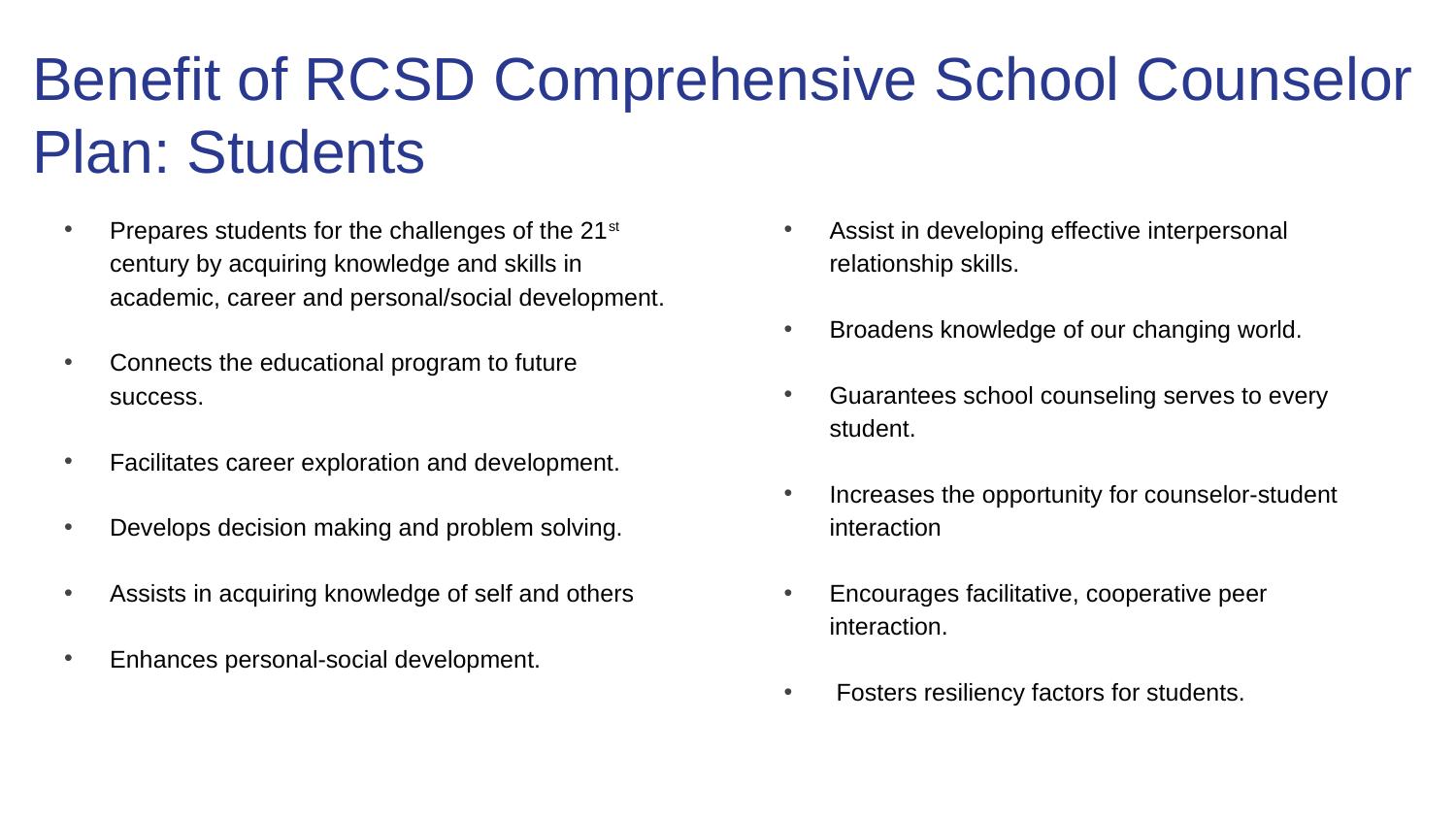

# Benefit of RCSD Comprehensive School Counselor Plan: Students
Prepares students for the challenges of the 21st century by acquiring knowledge and skills in academic, career and personal/social development.
Connects the educational program to future success.
Facilitates career exploration and development.
Develops decision making and problem solving.
Assists in acquiring knowledge of self and others
Enhances personal-social development.

Assist in developing effective interpersonal relationship skills.
Broadens knowledge of our changing world.
Guarantees school counseling serves to every student.
Increases the opportunity for counselor-student interaction
Encourages facilitative, cooperative peer interaction.
 Fosters resiliency factors for students.